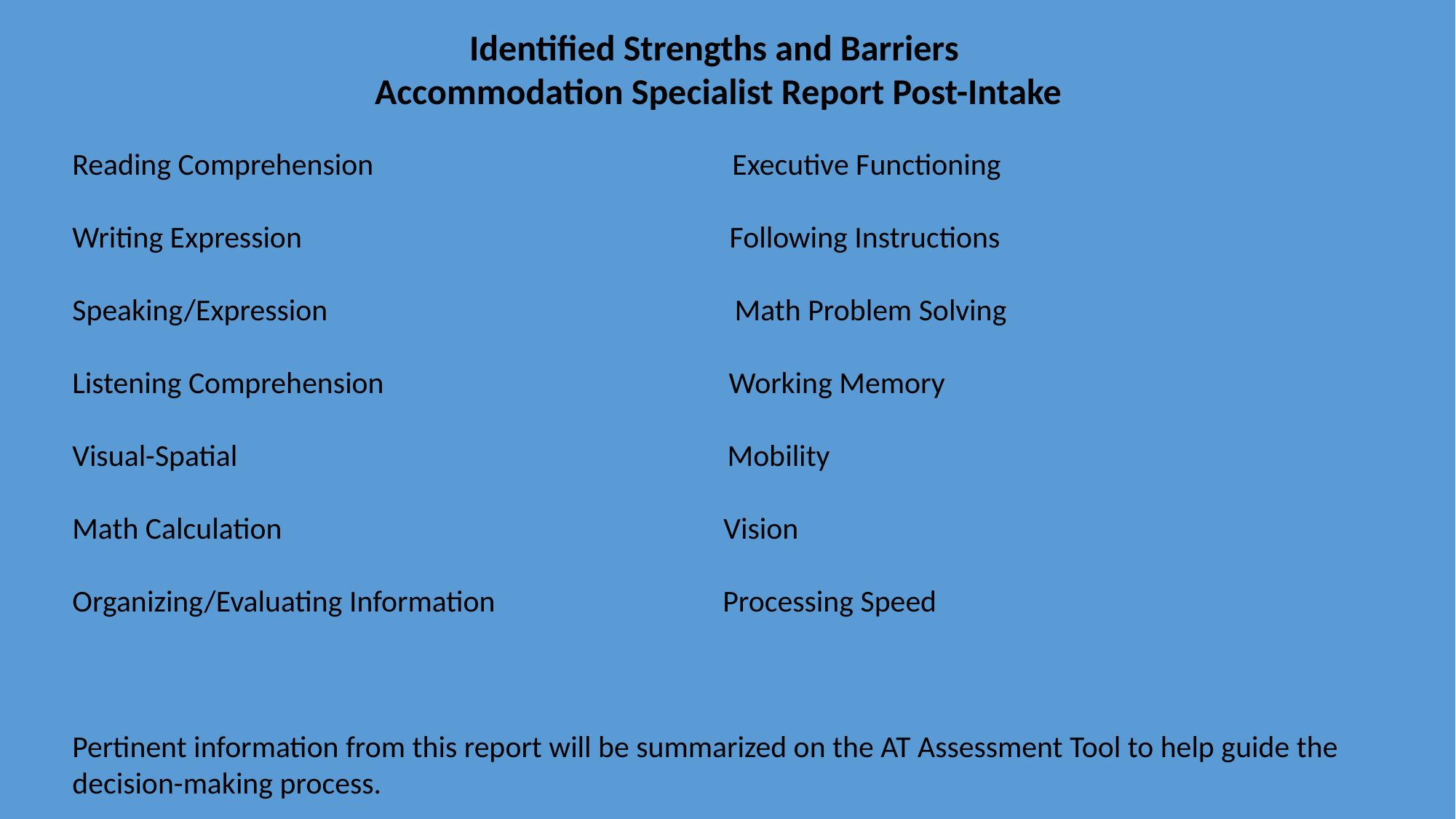

Identified Strengths and Barriers
Accommodation Specialist Report Post-Intake

Reading Comprehension                                                    Executive Functioning

Writing Expression                                                              Following Instructions

Speaking/Expression                                                           Math Problem Solving

Listening Comprehension                                                  Working Memory

Visual-Spatial                                                                       Mobility

Math Calculation                                                                Vision

Organizing/Evaluating Information                                 Processing Speed

Pertinent information from this report will be summarized on the AT Assessment Tool to help guide the decision-making process.